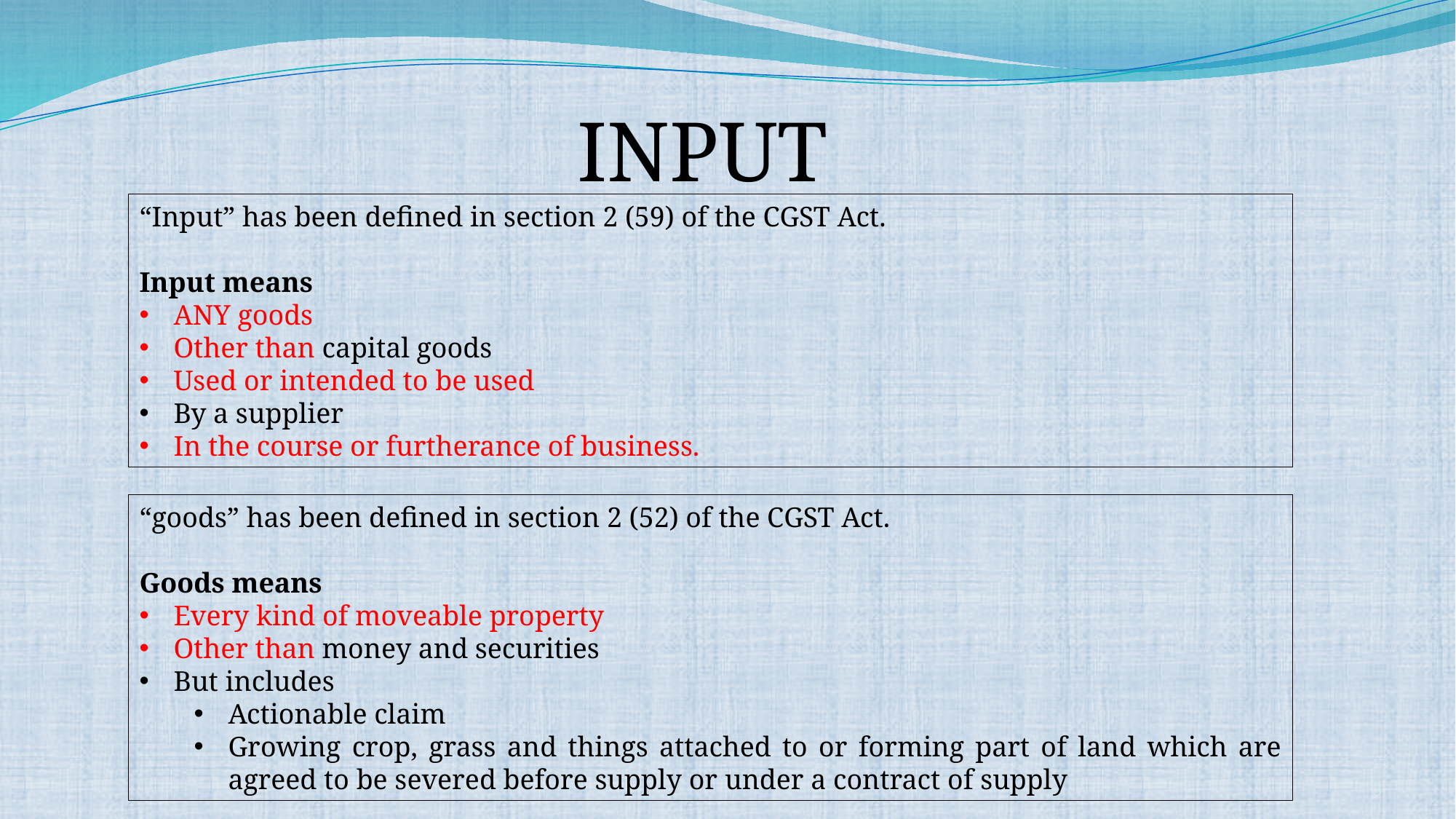

INPUT
“Input” has been defined in section 2 (59) of the CGST Act.

Input means
ANY goods
Other than capital goods
Used or intended to be used
By a supplier
In the course or furtherance of business.
“goods” has been defined in section 2 (52) of the CGST Act.

Goods means
Every kind of moveable property
Other than money and securities
But includes
Actionable claim
Growing crop, grass and things attached to or forming part of land which are agreed to be severed before supply or under a contract of supply
3